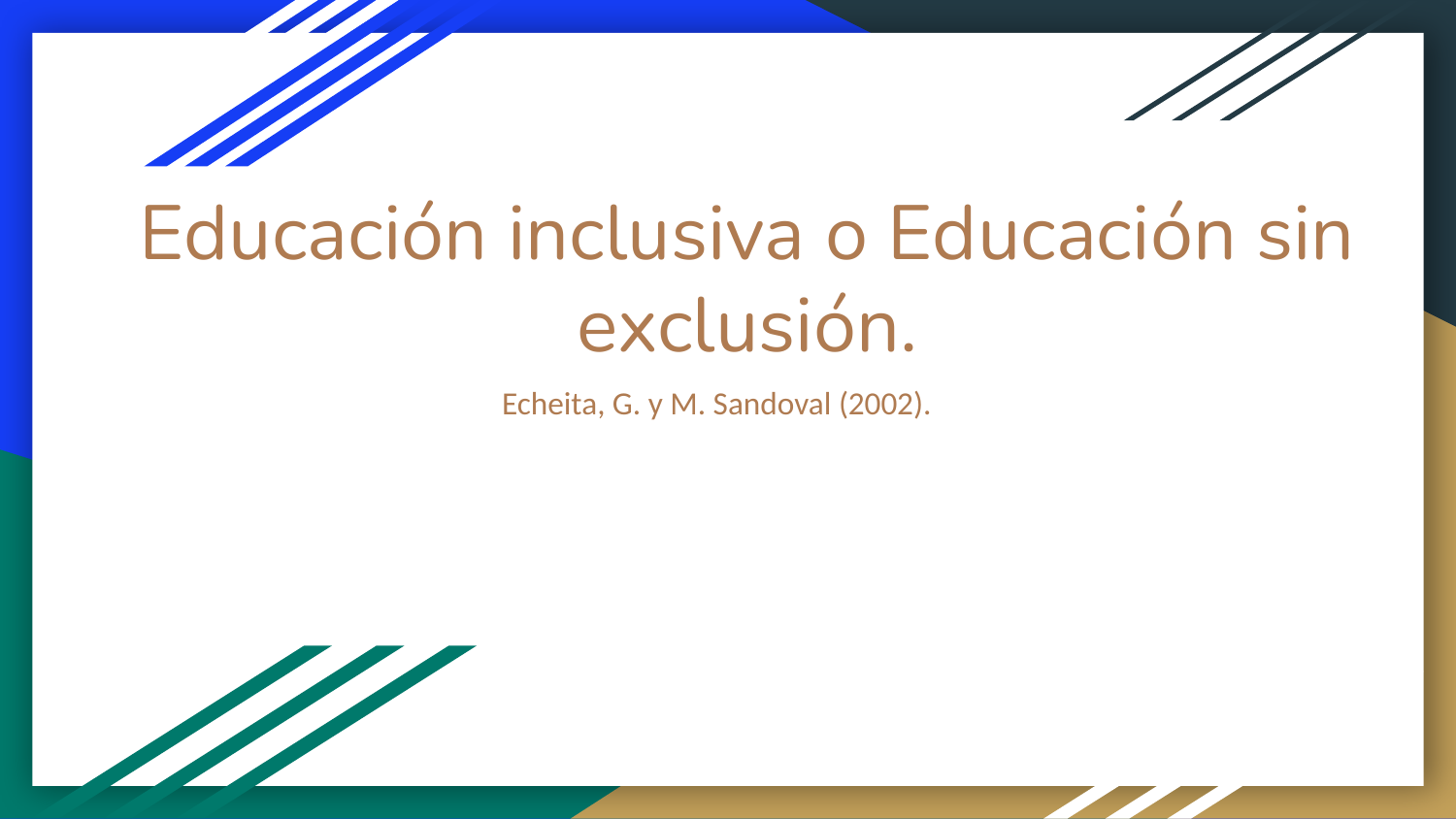

# Educación inclusiva o Educación sin exclusión.
Echeita, G. y M. Sandoval (2002).